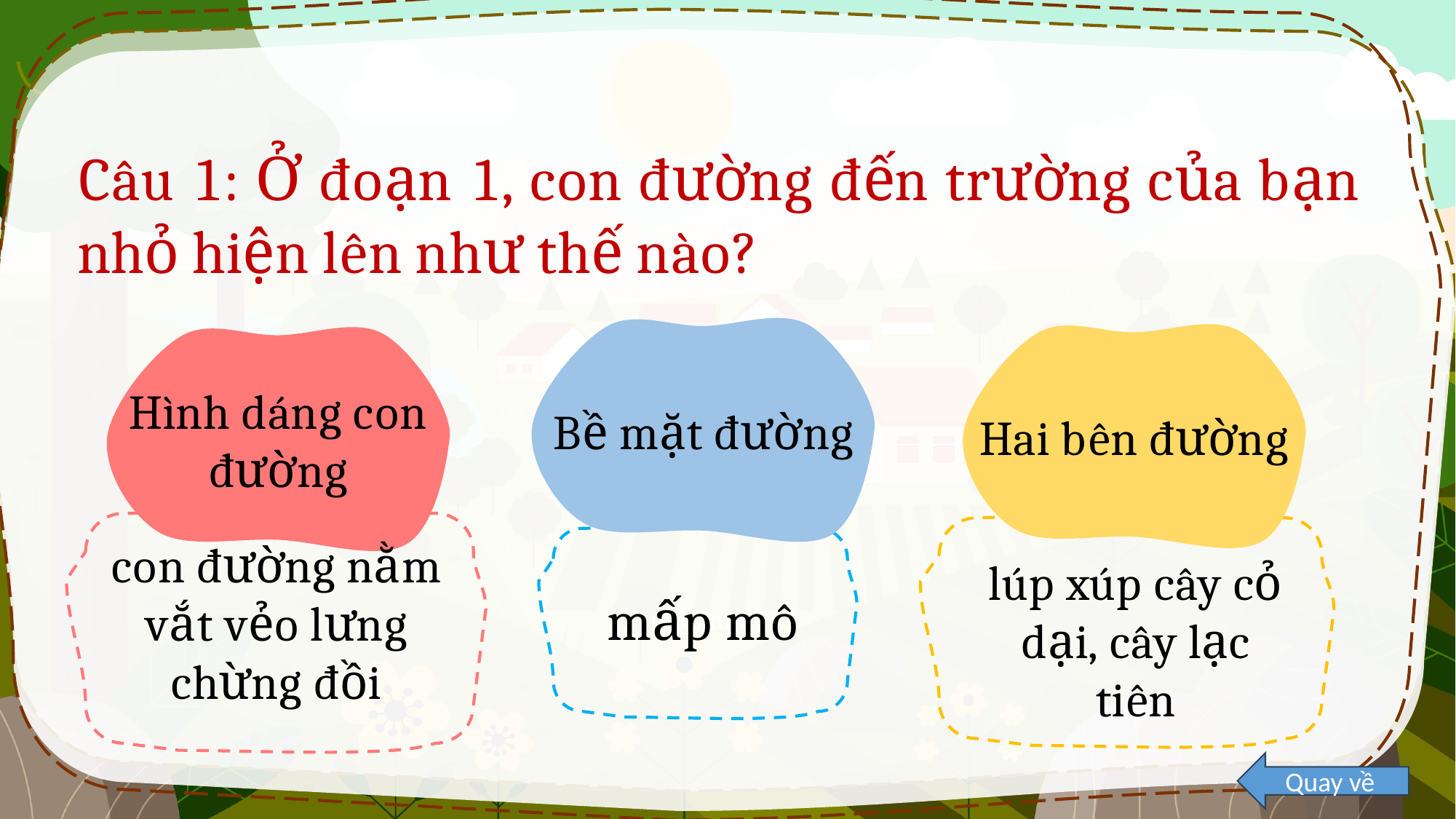

Câu 1: Ở đoạn 1, con đường đến trường của bạn nhỏ hiện lên như thế nào?
Bề mặt đường
Hai bên đường
Hình dáng con đường

con đường nằm vắt vẻo lưng chừng đồi

lúp xúp cây cỏ dại, cây lạc tiên
mấp mô
mấp mô
Quay về